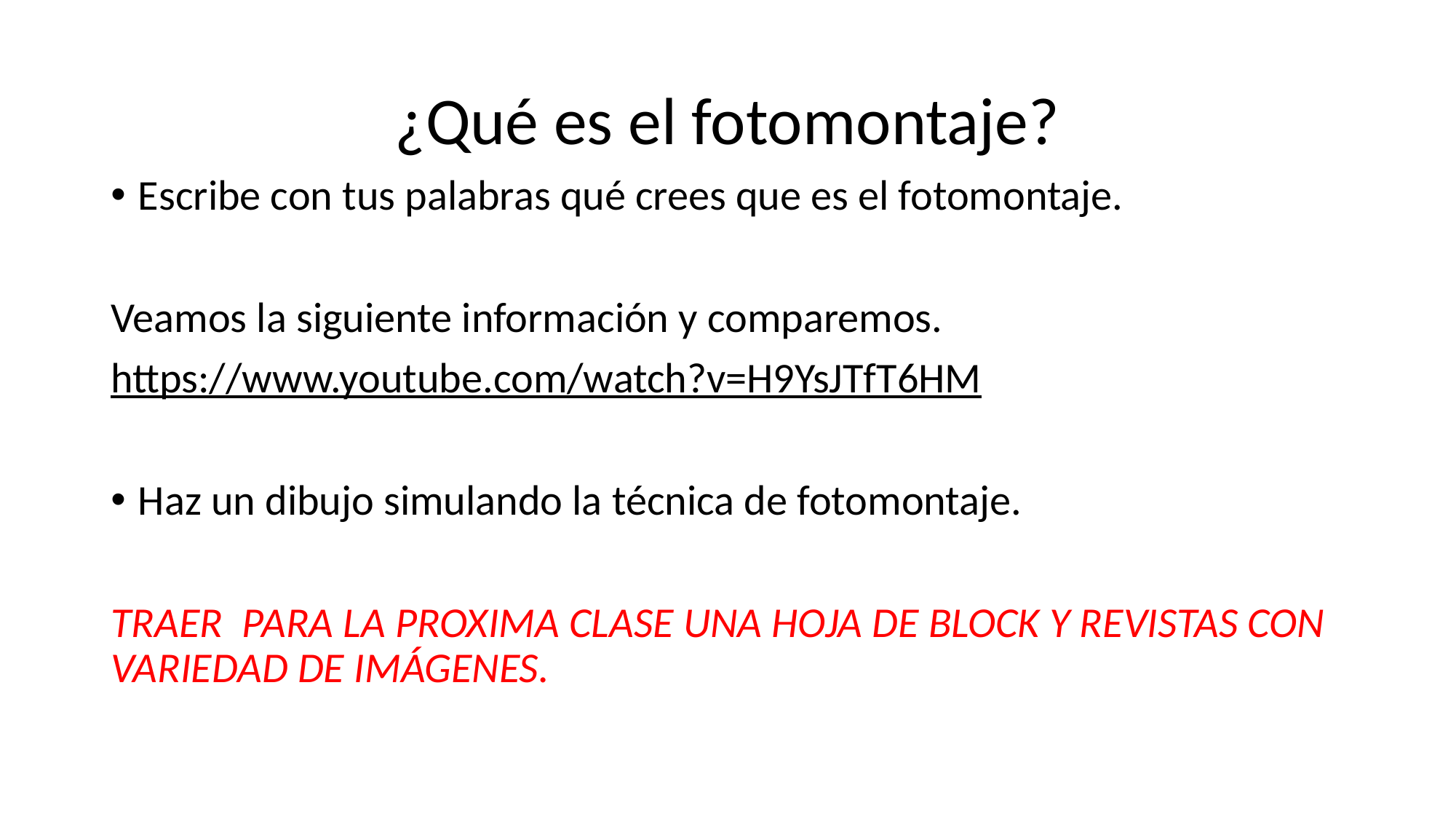

# ¿Qué es el fotomontaje?
Escribe con tus palabras qué crees que es el fotomontaje.

Veamos la siguiente información y comparemos.
https://www.youtube.com/watch?v=H9YsJTfT6HM

Haz un dibujo simulando la técnica de fotomontaje.

TRAER  PARA LA PROXIMA CLASE UNA HOJA DE BLOCK Y REVISTAS CON VARIEDAD DE IMÁGENES.